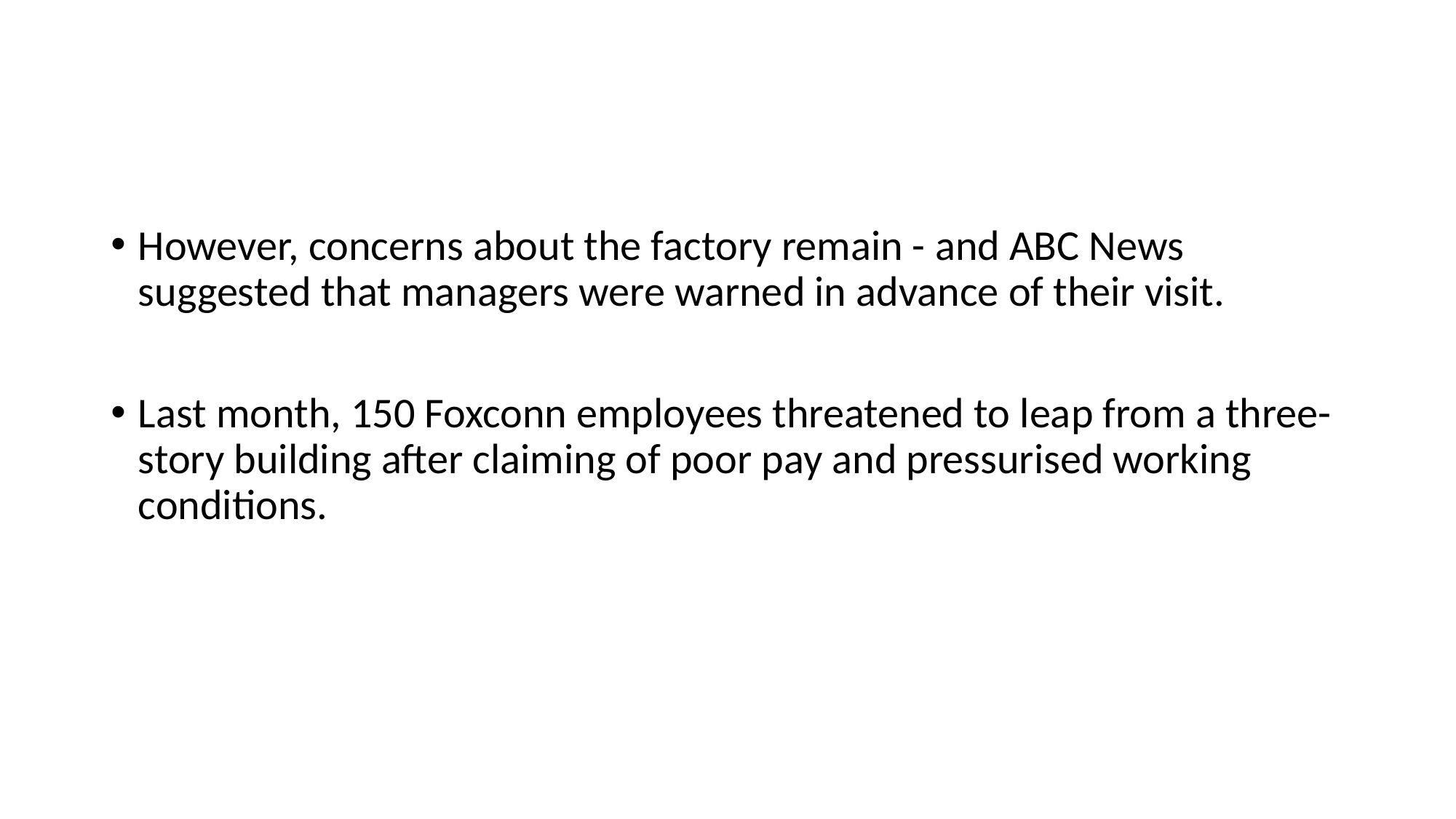

#
However, concerns about the factory remain - and ABC News suggested that managers were warned in advance of their visit.

Last month, 150 Foxconn employees threatened to leap from a three-story building after claiming of poor pay and pressurised working conditions.